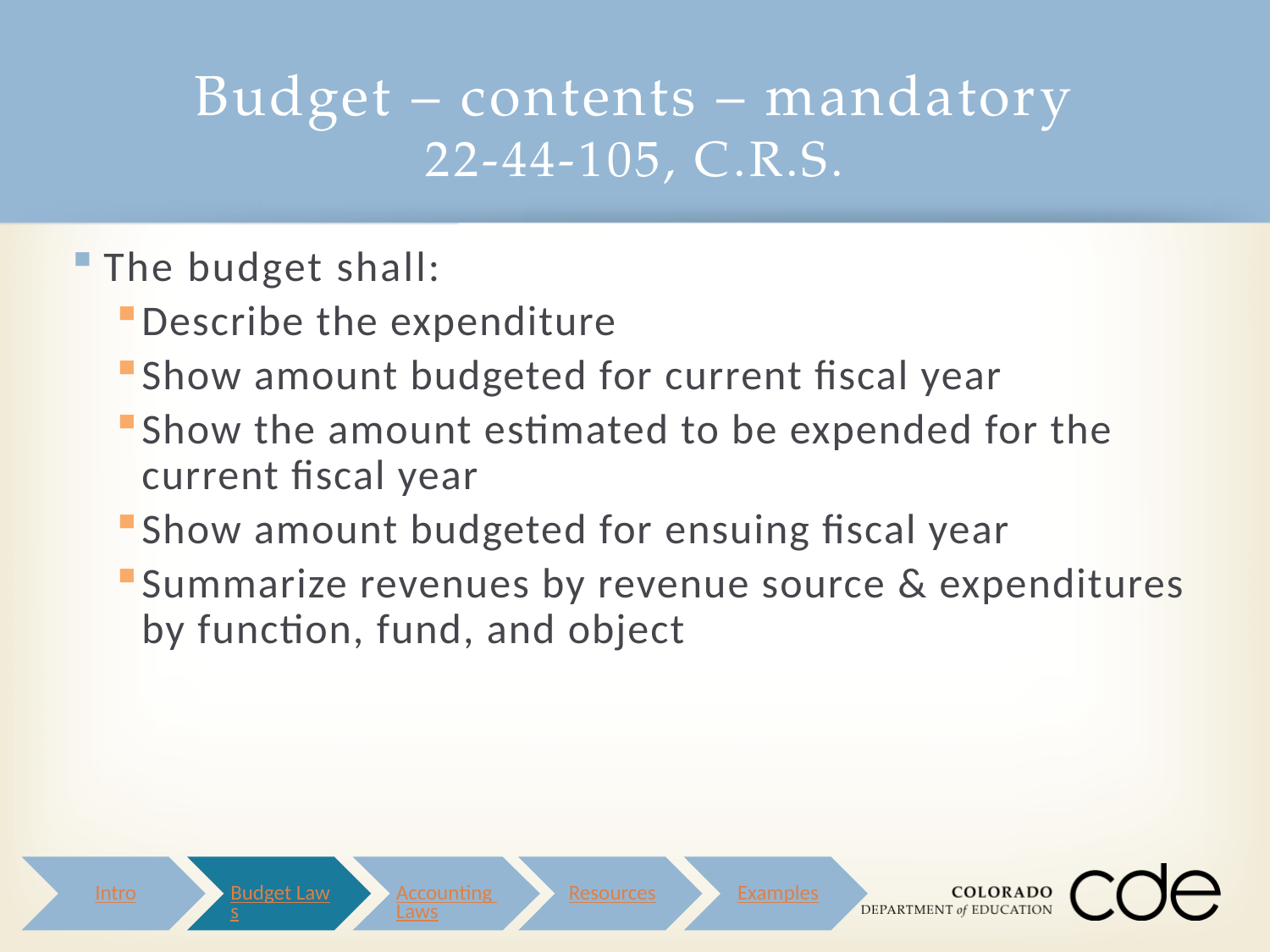

# Budget – contents – mandatory 22-44-105, C.R.S.
The budget shall:
Describe the expenditure
Show amount budgeted for current fiscal year
Show the amount estimated to be expended for the current fiscal year
Show amount budgeted for ensuing fiscal year
Summarize revenues by revenue source & expenditures by function, fund, and object

Intro
Budget Laws
Accounting Laws
Resources
Examples